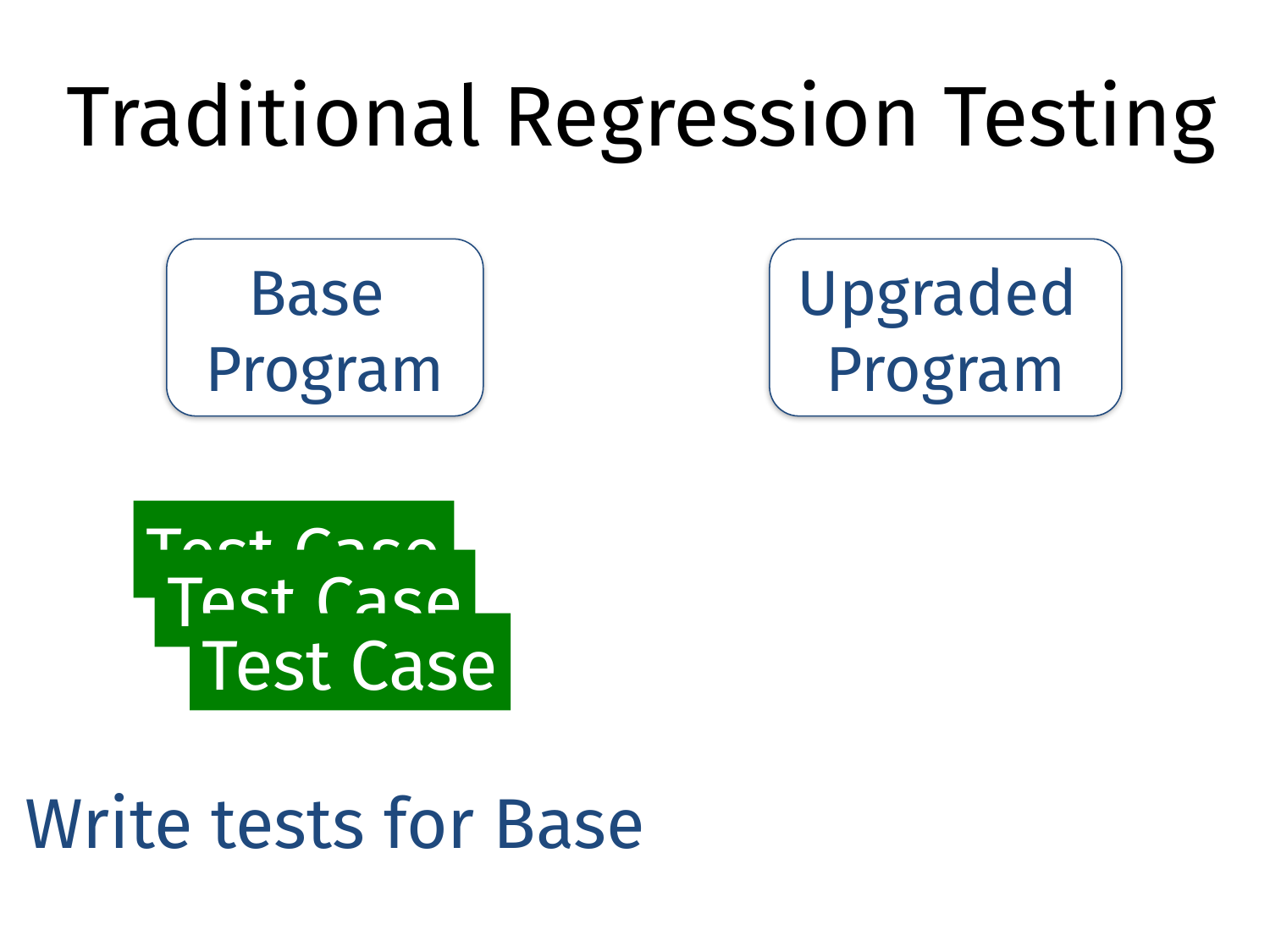

Traditional Regression Testing
Base
Program
Upgraded
Program
Test Case
Test Case
Test Case
Write tests for Base